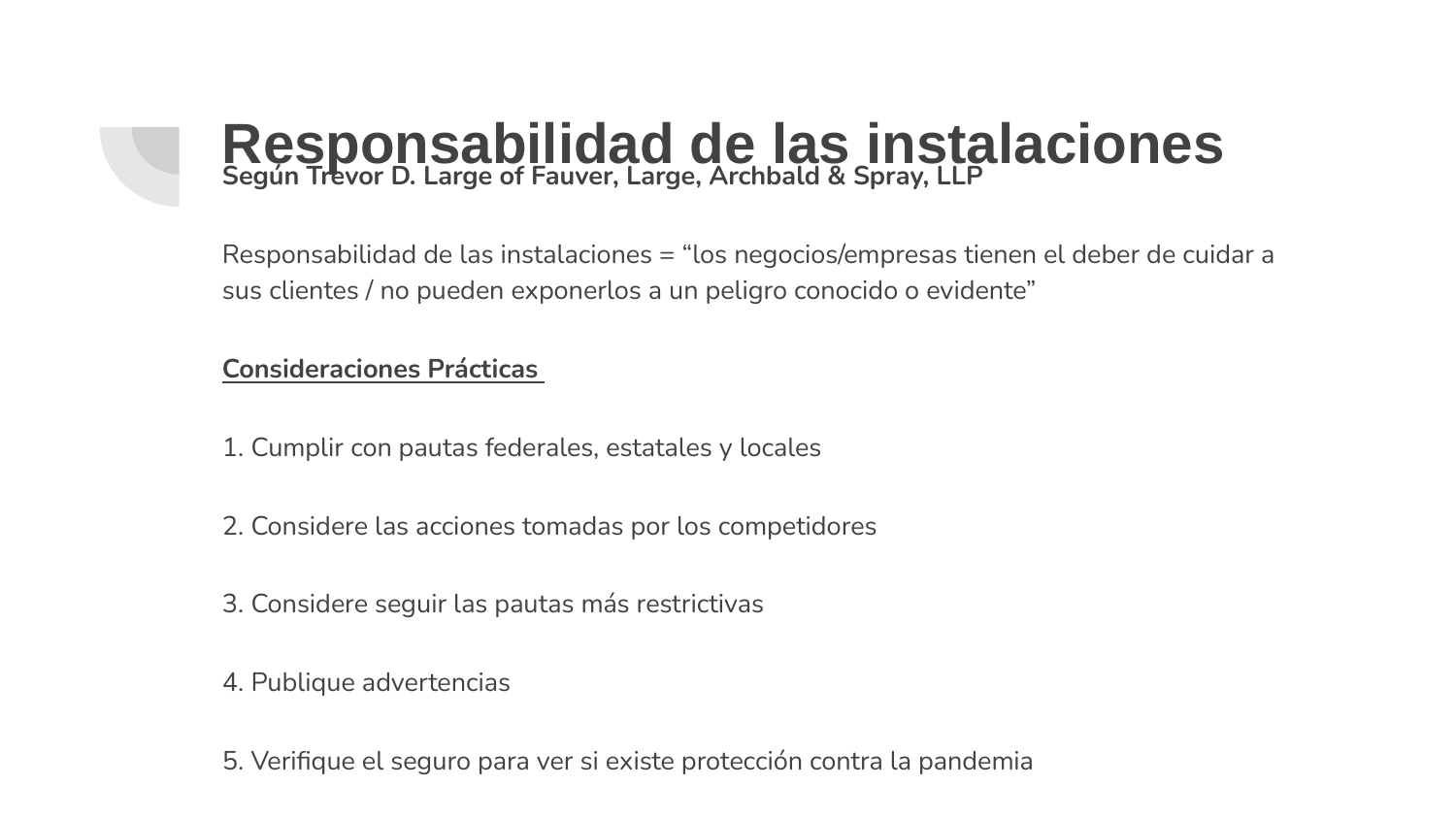

# Responsabilidad de las instalaciones
Según Trevor D. Large of Fauver, Large, Archbald & Spray, LLP
Responsabilidad de las instalaciones = “los negocios/empresas tienen el deber de cuidar a sus clientes / no pueden exponerlos a un peligro conocido o evidente”
Consideraciones Prácticas
1. Cumplir con pautas federales, estatales y locales
2. Considere las acciones tomadas por los competidores
3. Considere seguir las pautas más restrictivas
4. Publique advertencias
5. Verifique el seguro para ver si existe protección contra la pandemia